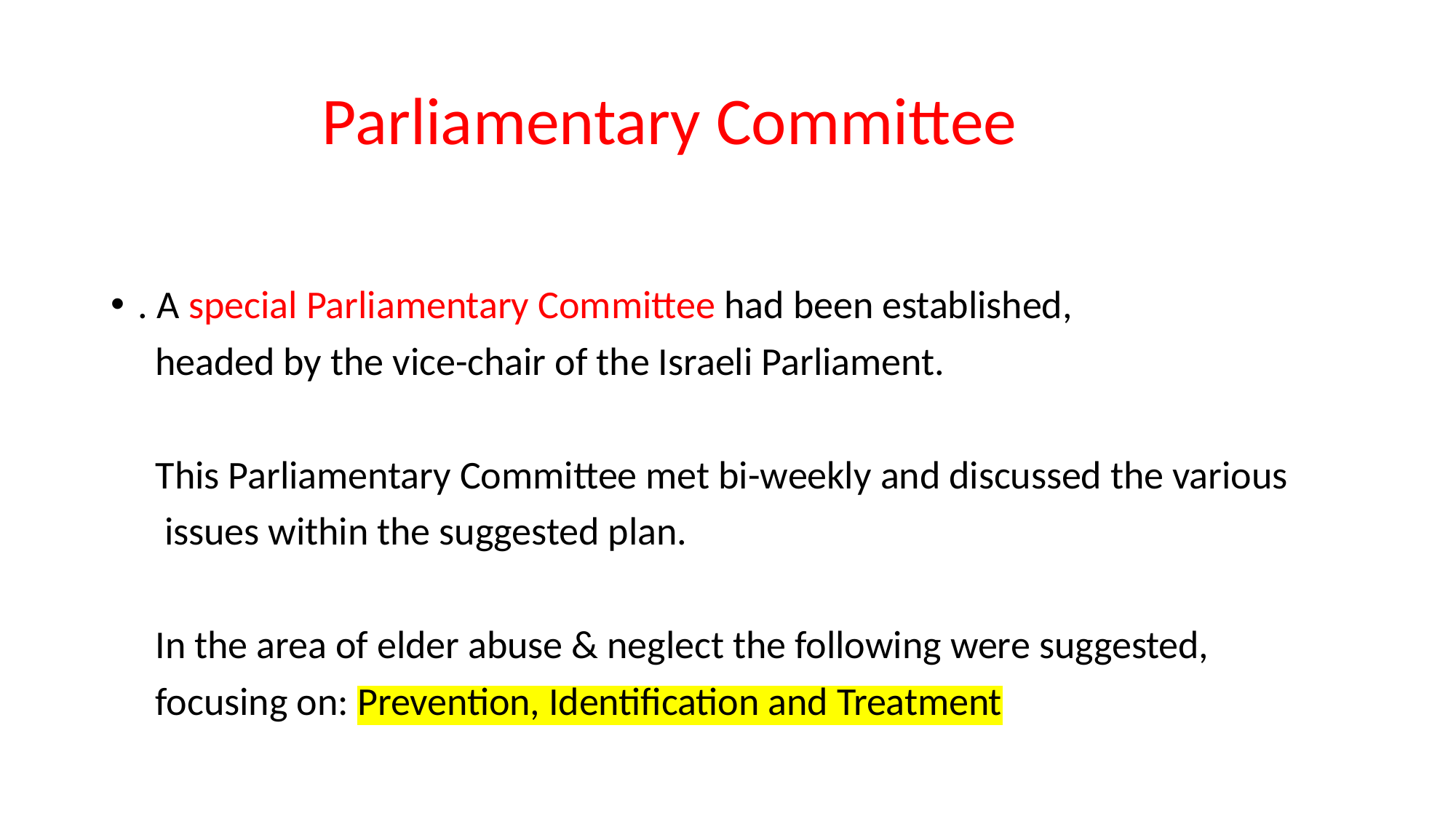

# Parliamentary Committee

. A special Parliamentary Committee had been established,
     headed by the vice-chair of the Israeli Parliament.

     This Parliamentary Committee met bi-weekly and discussed the various
      issues within the suggested plan.

     In the area of elder abuse & neglect the following were suggested,
     focusing on: Prevention, Identification and Treatment